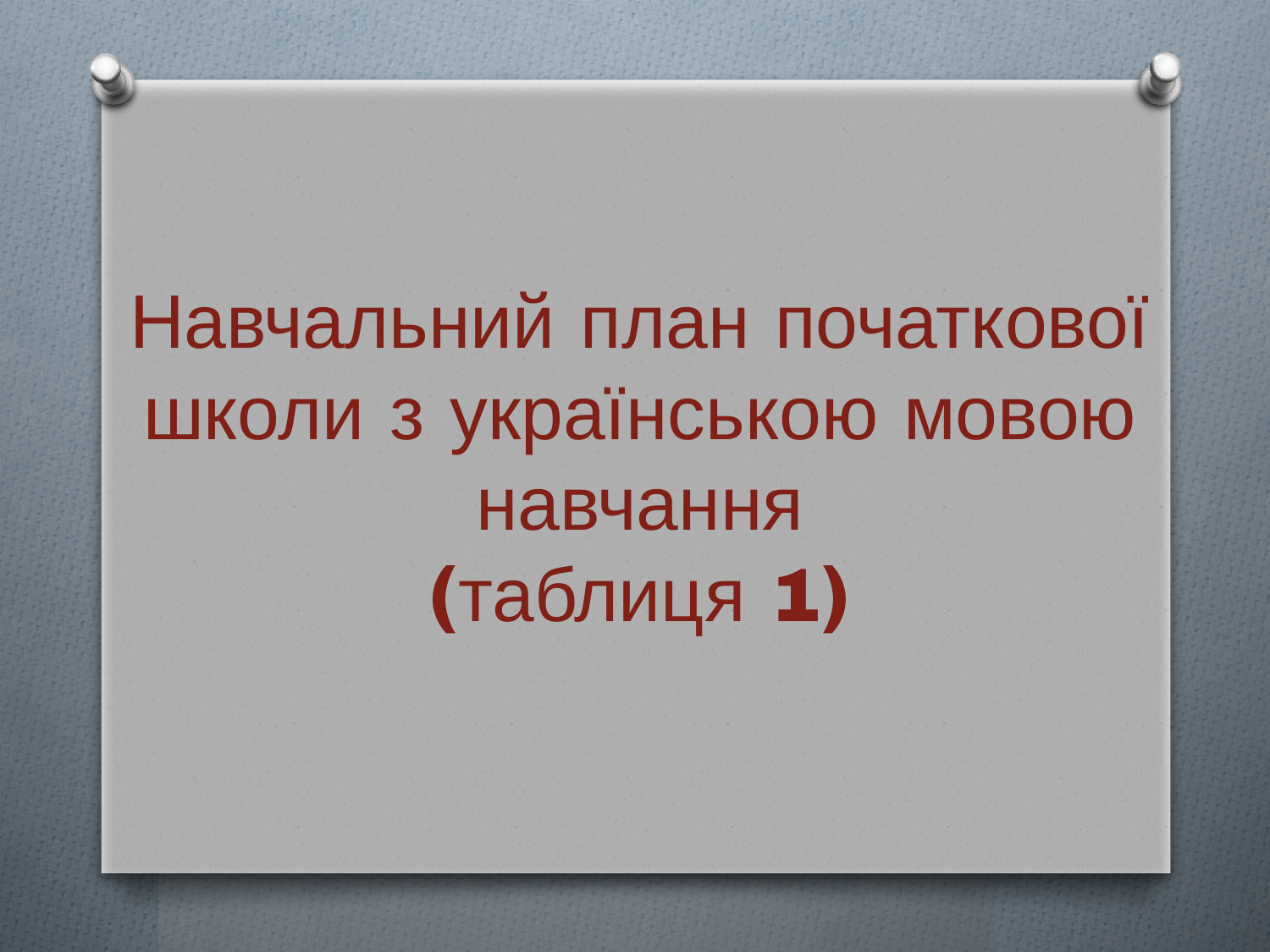

# Навчальний план початкової школи з українською мовою навчання (таблиця 1)